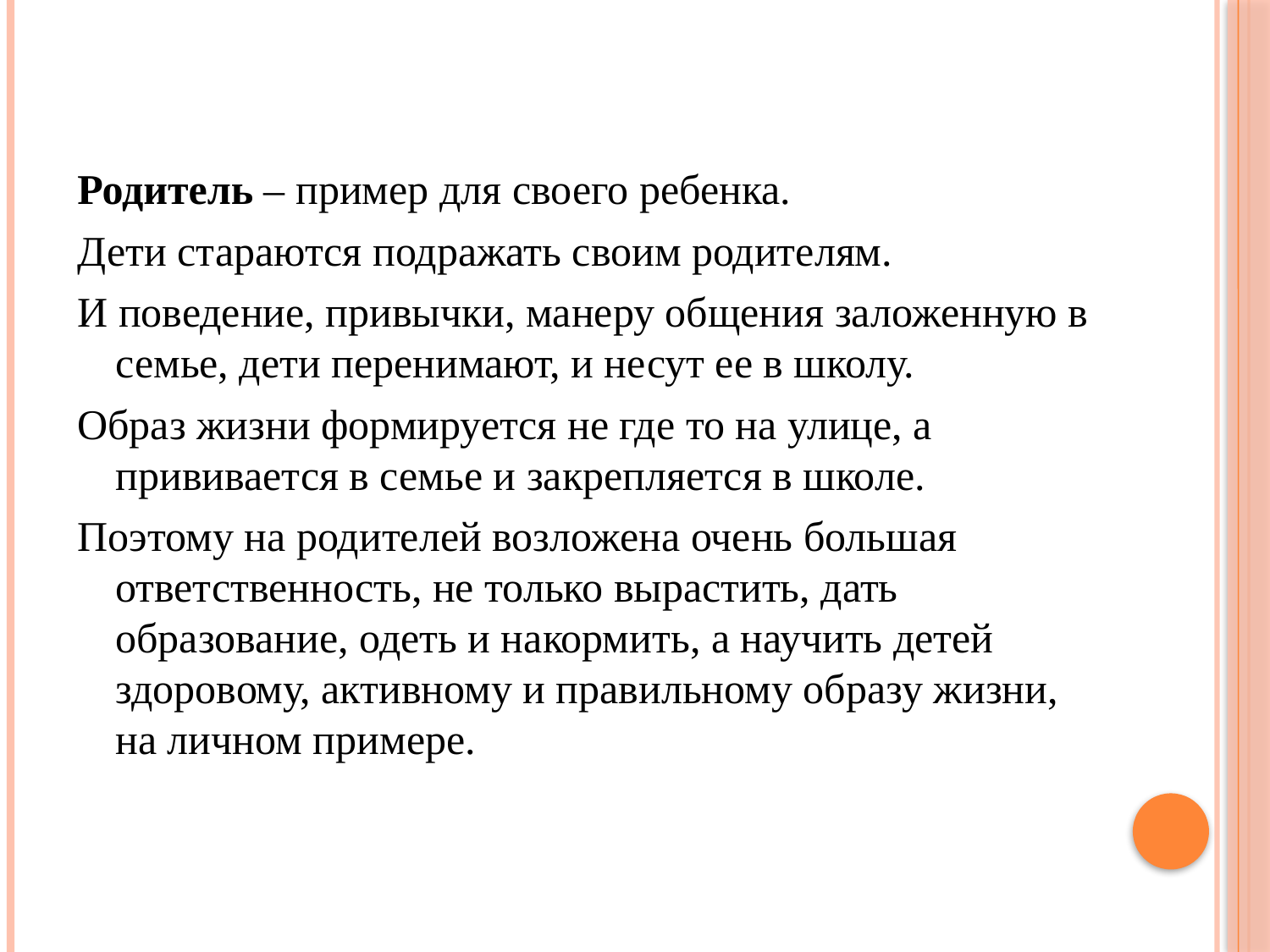

Родитель – пример для своего ребенка.
Дети стараются подражать своим родителям.
И поведение, привычки, манеру общения заложенную в семье, дети перенимают, и несут ее в школу.
Образ жизни формируется не где то на улице, а прививается в семье и закрепляется в школе.
Поэтому на родителей возложена очень большая ответственность, не только вырастить, дать образование, одеть и накормить, а научить детей здоровому, активному и правильному образу жизни, на личном примере.